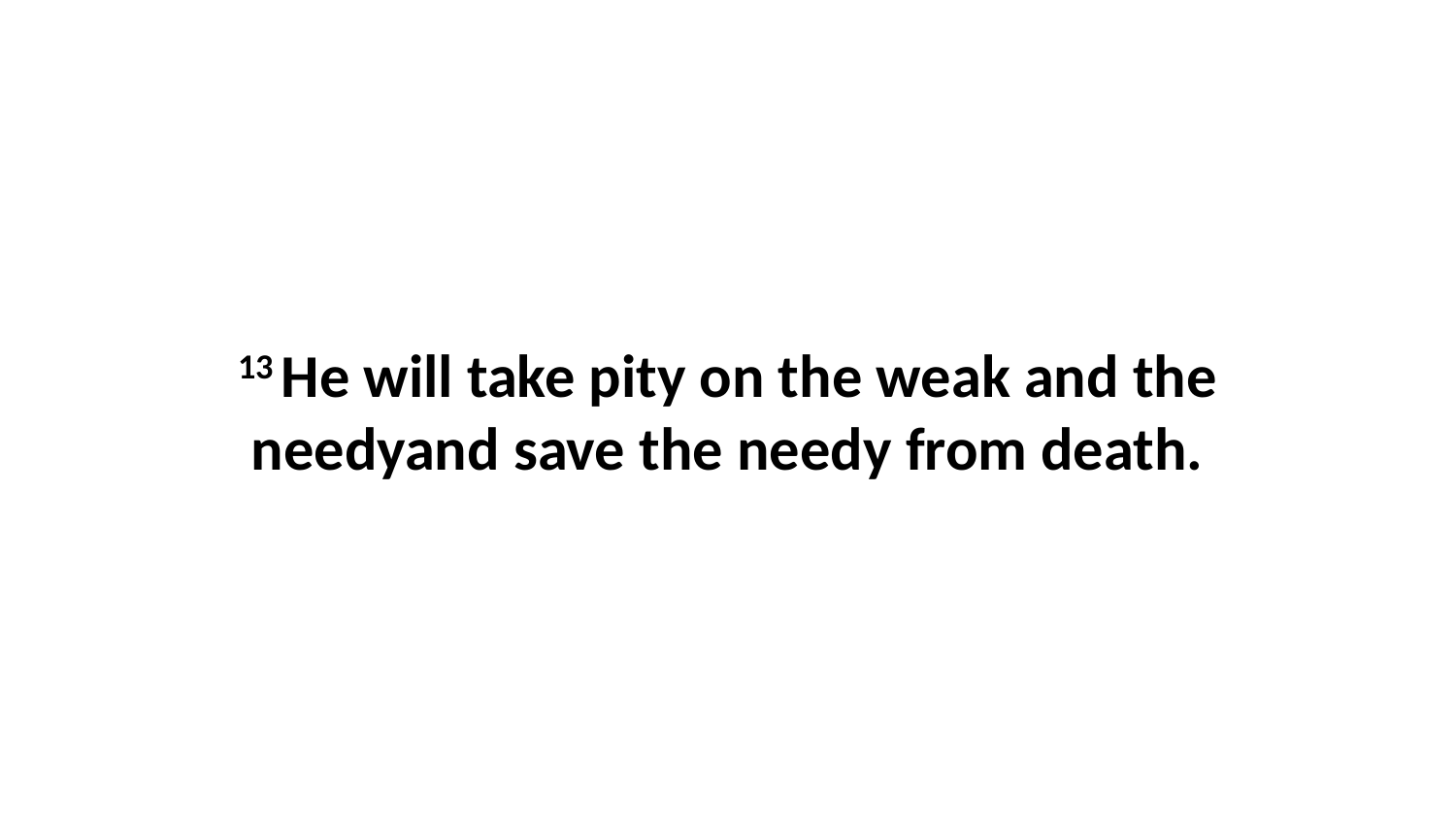

13 He will take pity on the weak and the needyand save the needy from death.